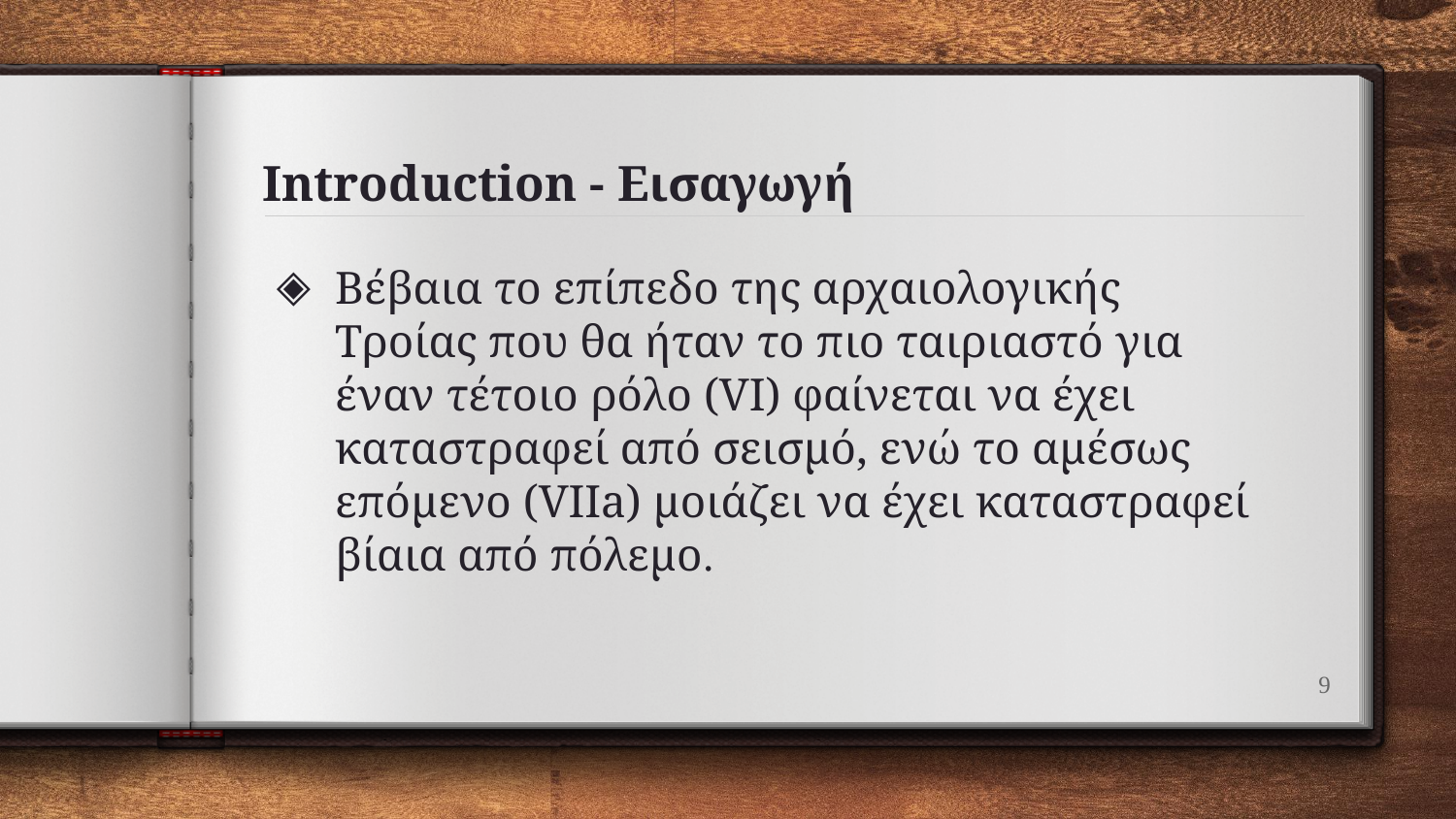

# Introduction - Εισαγωγή
Βέβαια το επίπεδο της αρχαιολογικής Τροίας που θα ήταν το πιο ταιριαστό για έναν τέτοιο ρόλο (VI) φαίνεται να έχει καταστραφεί από σεισμό, ενώ το αμέσως επόμενο (VIIa) μοιάζει να έχει καταστραφεί βίαια από πόλεμο.
9